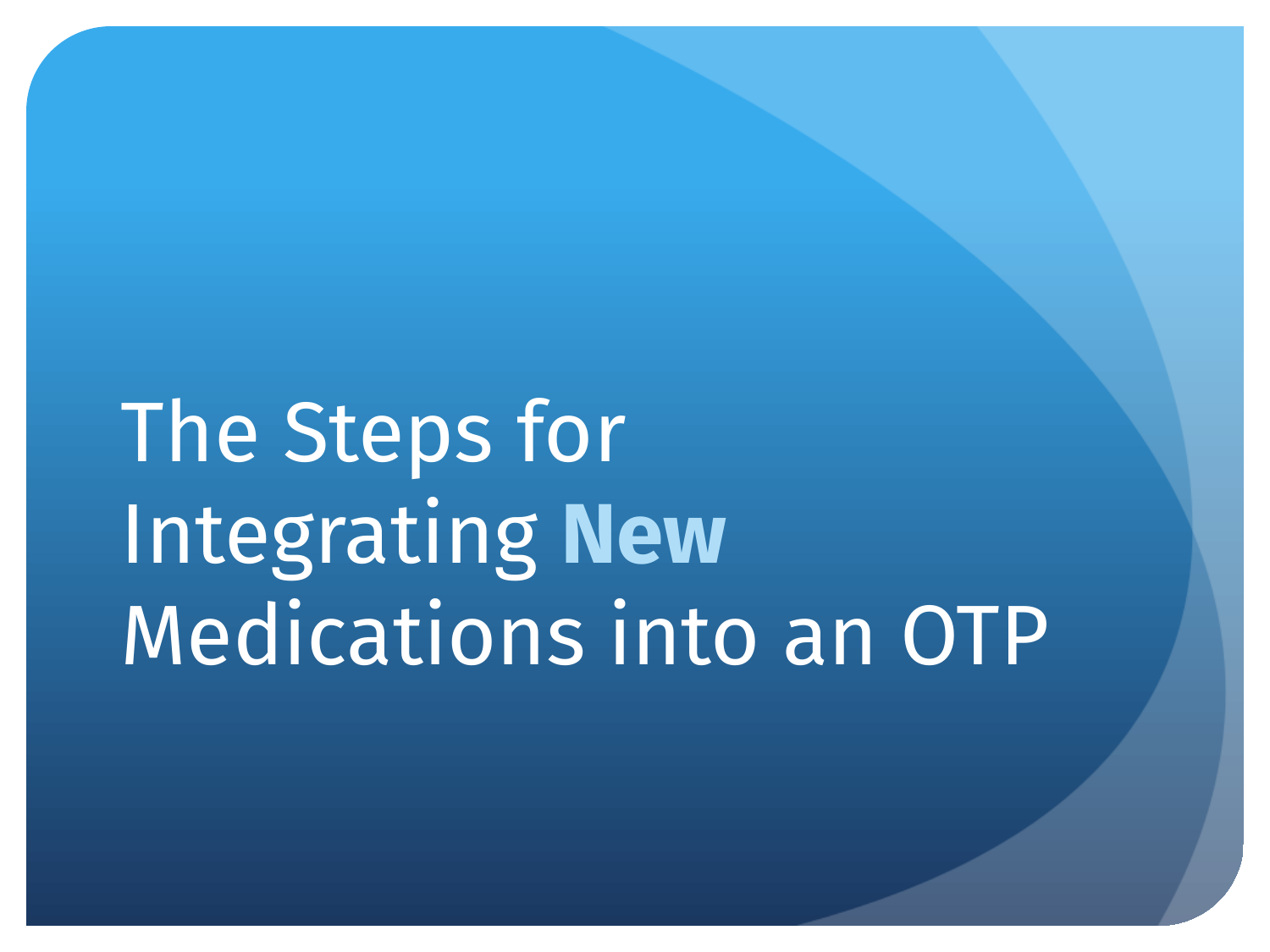

# The Steps for Integrating New Medications into an OTP